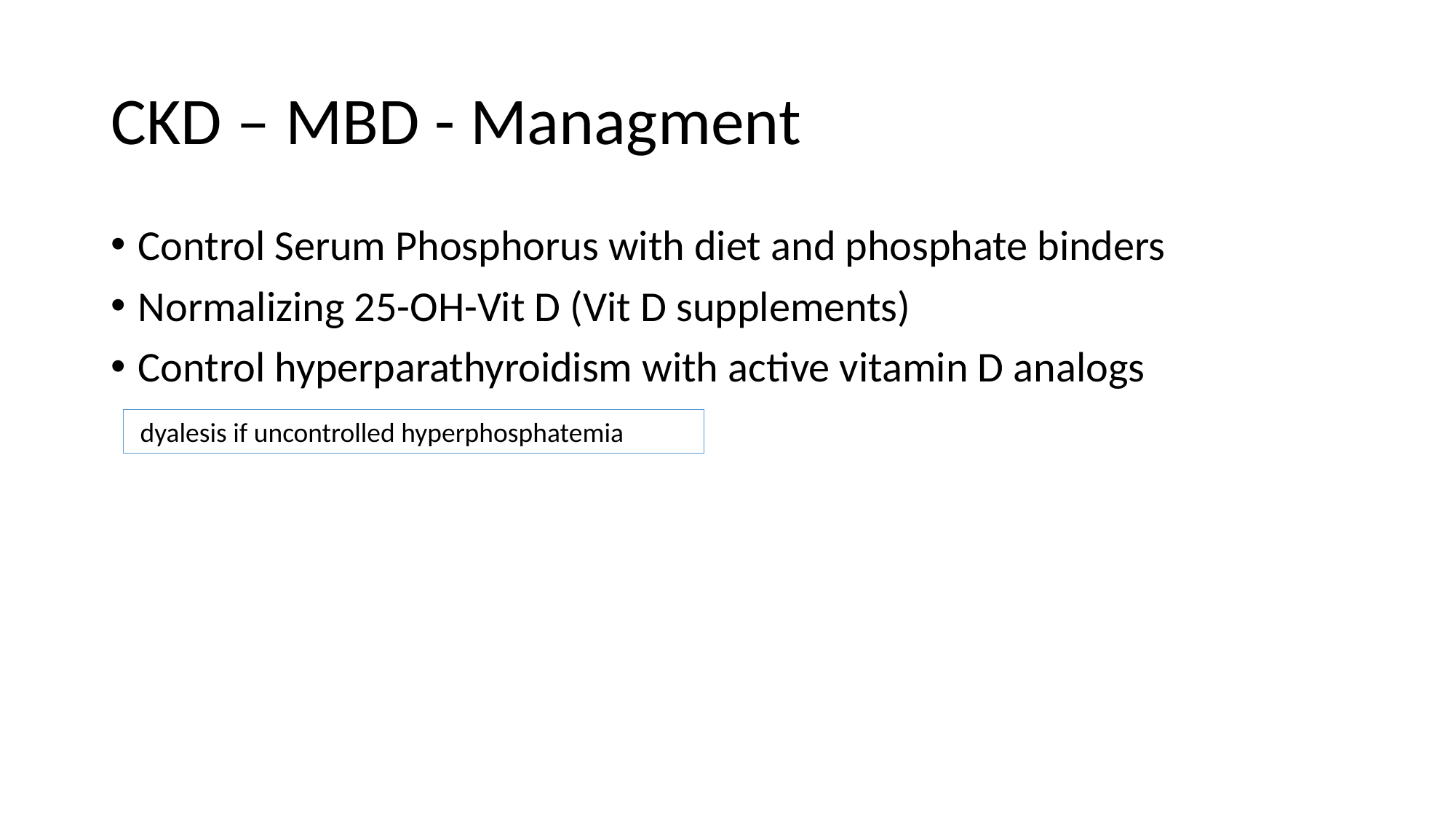

# CKD – MBD - Managment
Control Serum Phosphorus with diet and phosphate binders
Normalizing 25-OH-Vit D (Vit D supplements)
Control hyperparathyroidism with active vitamin D analogs

 dyalesis if uncontrolled hyperphosphatemia